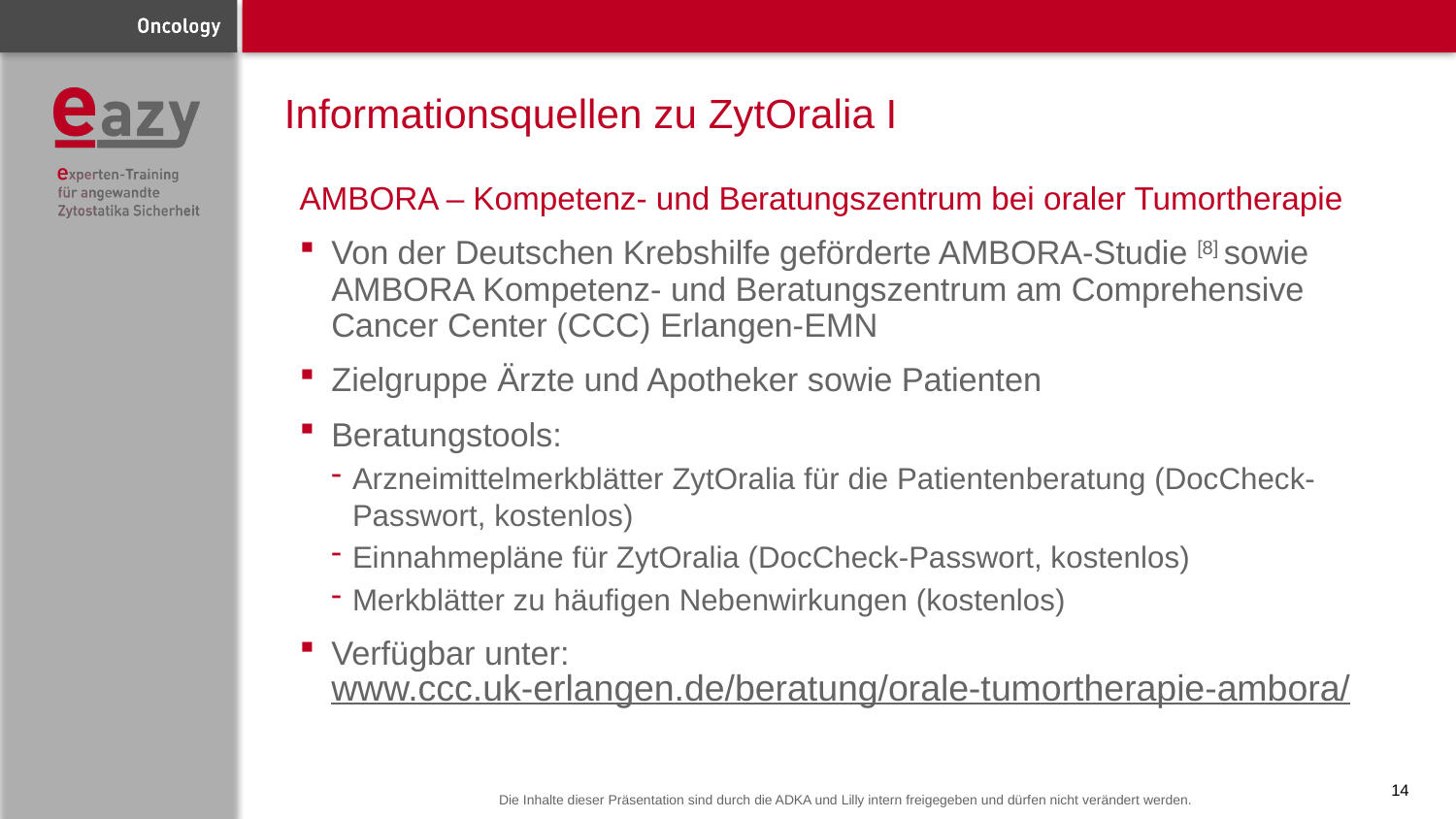

# Informationsquellen zu ZytOralia I
AMBORA – Kompetenz- und Beratungszentrum bei oraler Tumortherapie
Von der Deutschen Krebshilfe geförderte AMBORA-Studie [8] sowie AMBORA Kompetenz- und Beratungszentrum am Comprehensive Cancer Center (CCC) Erlangen-EMN
Zielgruppe Ärzte und Apotheker sowie Patienten
Beratungstools:
Arzneimittelmerkblätter ZytOralia für die Patientenberatung (DocCheck-Passwort, kostenlos)
Einnahmepläne für ZytOralia (DocCheck-Passwort, kostenlos)
Merkblätter zu häufigen Nebenwirkungen (kostenlos)
Verfügbar unter: www.ccc.uk-erlangen.de/beratung/orale-tumortherapie-ambora/

14